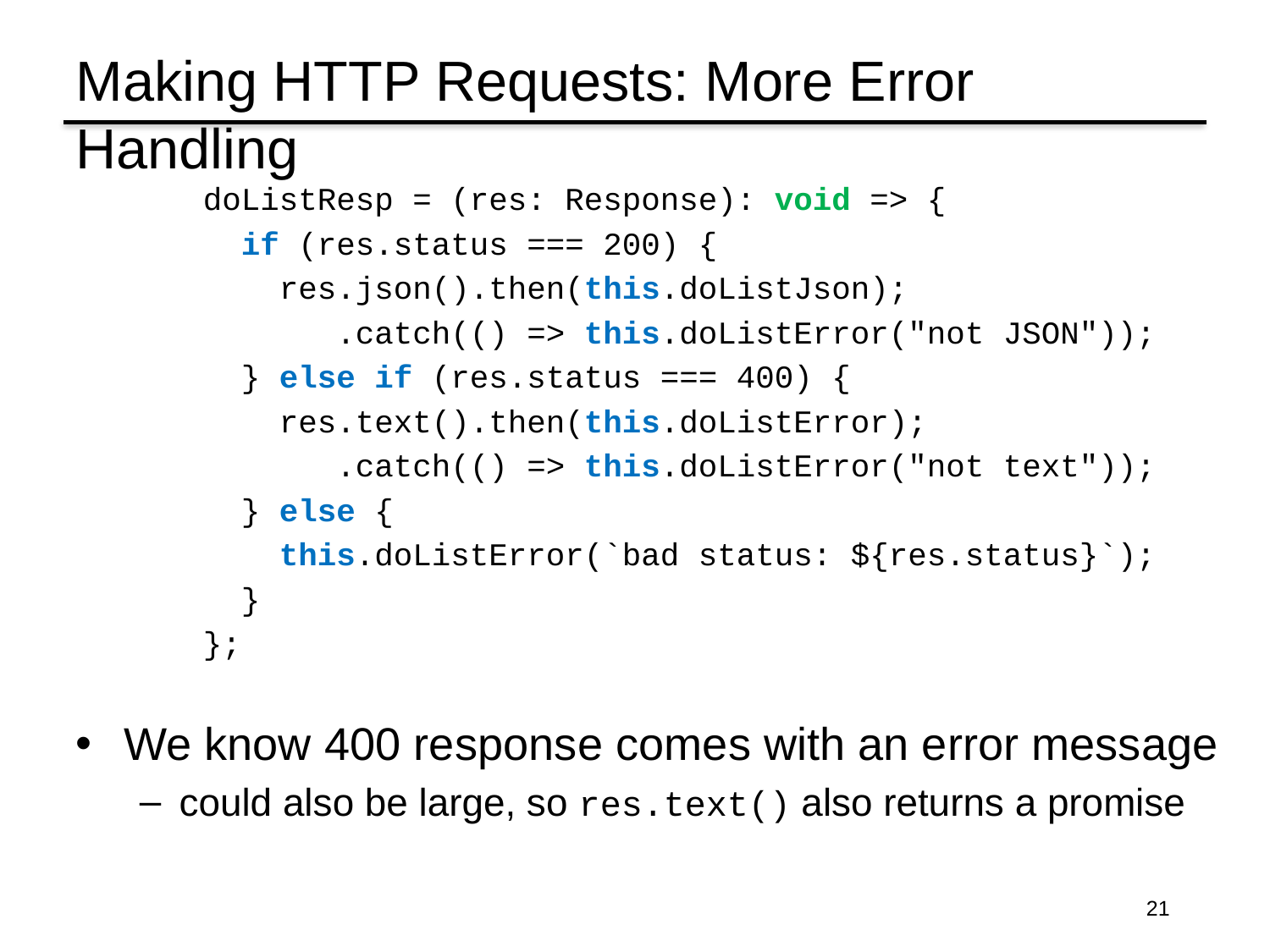

# Making HTTP Requests: More Error Handling
doListResp = (res: Response): void => {
  if (res.status === 200) {
    res.json().then(this.doListJson);
       .catch(() => this.doListError("not JSON"));
  } else if (res.status === 400) {
    res.text().then(this.doListError);
       .catch(() => this.doListError("not text"));
  } else {
    this.doListError(`bad status: ${res.status}`);
  }
};

We know 400 response comes with an error message
could also be large, so res.text() also returns a promise
21